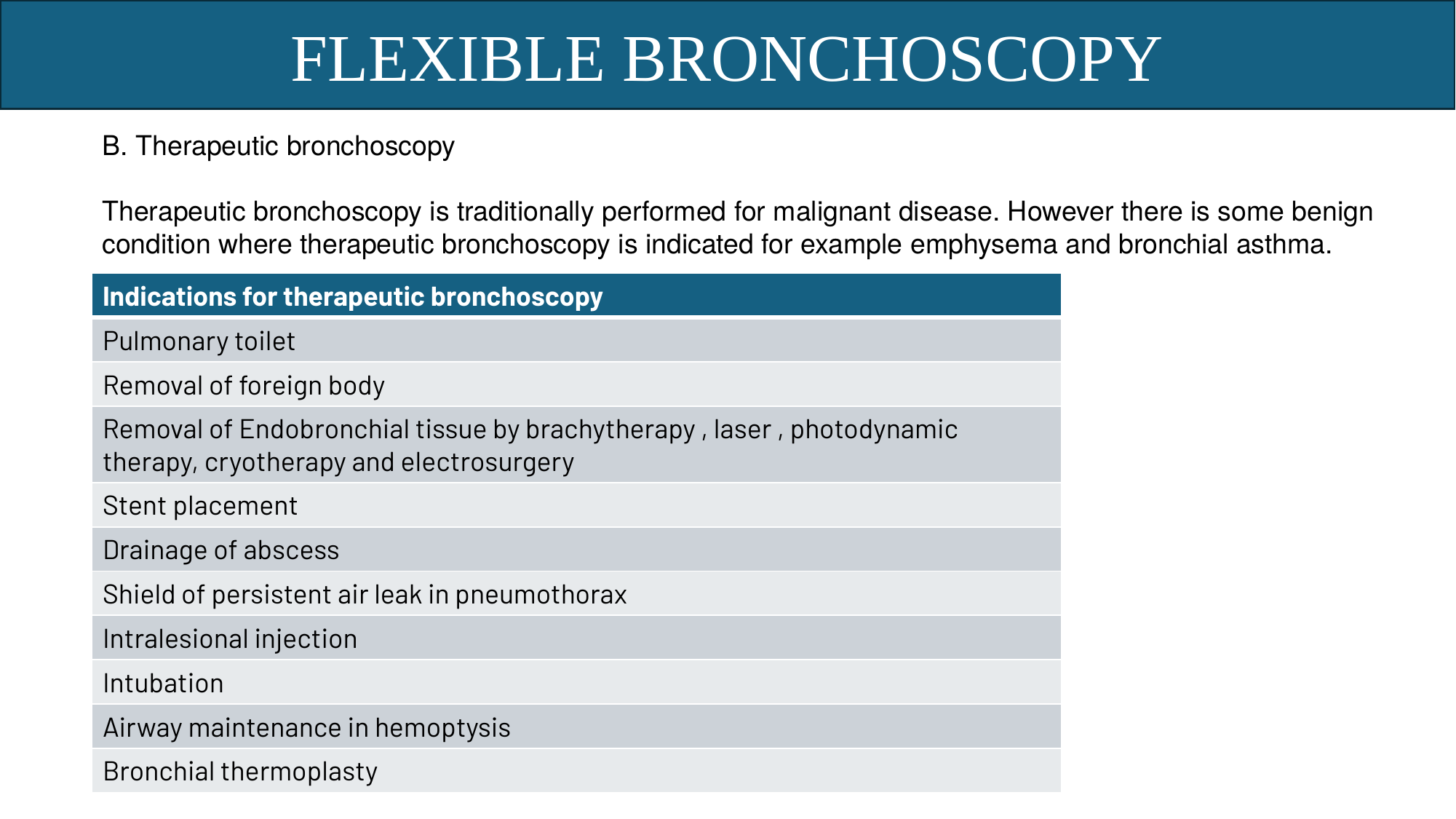

FLEXIBLE BRONCHOSCOPY
B. Therapeutic bronchoscopy

Therapeutic bronchoscopy is traditionally performed for malignant disease. However there is some benign condition where therapeutic bronchoscopy is indicated for example emphysema and bronchial asthma.

| Indications for therapeutic bronchoscopy |
| --- |
| Pulmonary toilet |
| Removal of foreign body |
| Removal of Endobronchial tissue by brachytherapy , laser , photodynamic therapy, cryotherapy and electrosurgery |
| Stent placement |
| Drainage of abscess |
| Shield of persistent air leak in pneumothorax |
| Intralesional injection |
| Intubation |
| Airway maintenance in hemoptysis |
| Bronchial thermoplasty |